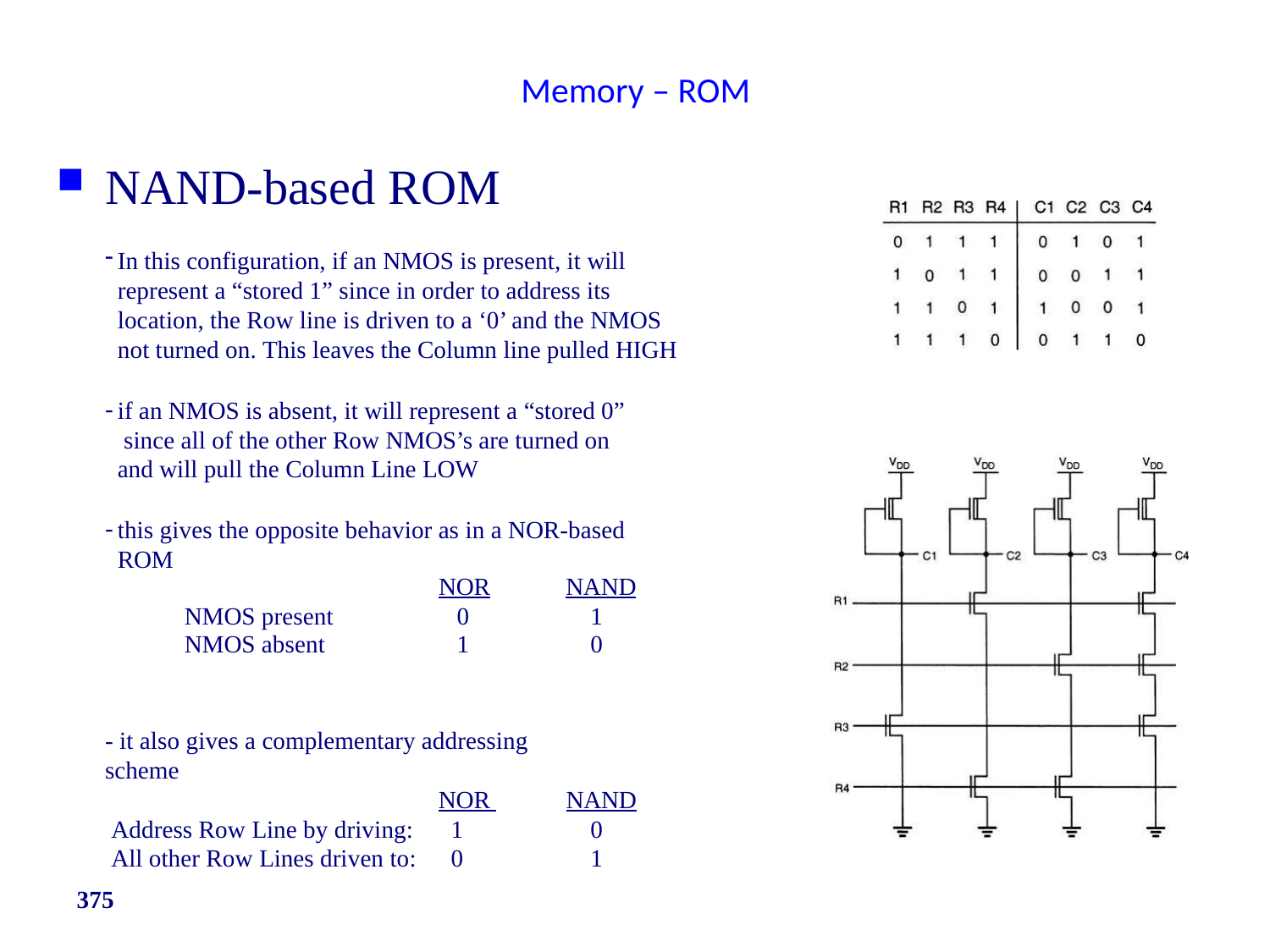

# Memory – ROM
NAND-based ROM
In this configuration, if an NMOS is present, it will  represent a “stored 1” since in order to address its  location, the Row line is driven to a ‘0’ and the NMOS  not turned on. This leaves the Column line pulled HIGH

if an NMOS is absent, it will represent a “stored 0”  since all of the other Row NMOS’s are turned on  and will pull the Column Line LOW

this gives the opposite behavior as in a NOR-based ROM

|  | NOR | NAND |
| --- | --- | --- |
| NMOS present | 0 | 1 |
| NMOS absent | 1 | 0 |
- it also gives a complementary addressing scheme
|  | NOR | NAND |
| --- | --- | --- |
| Address Row Line by driving: | 1 | 0 |
| All other Row Lines driven to: | 0 | 1 |
375